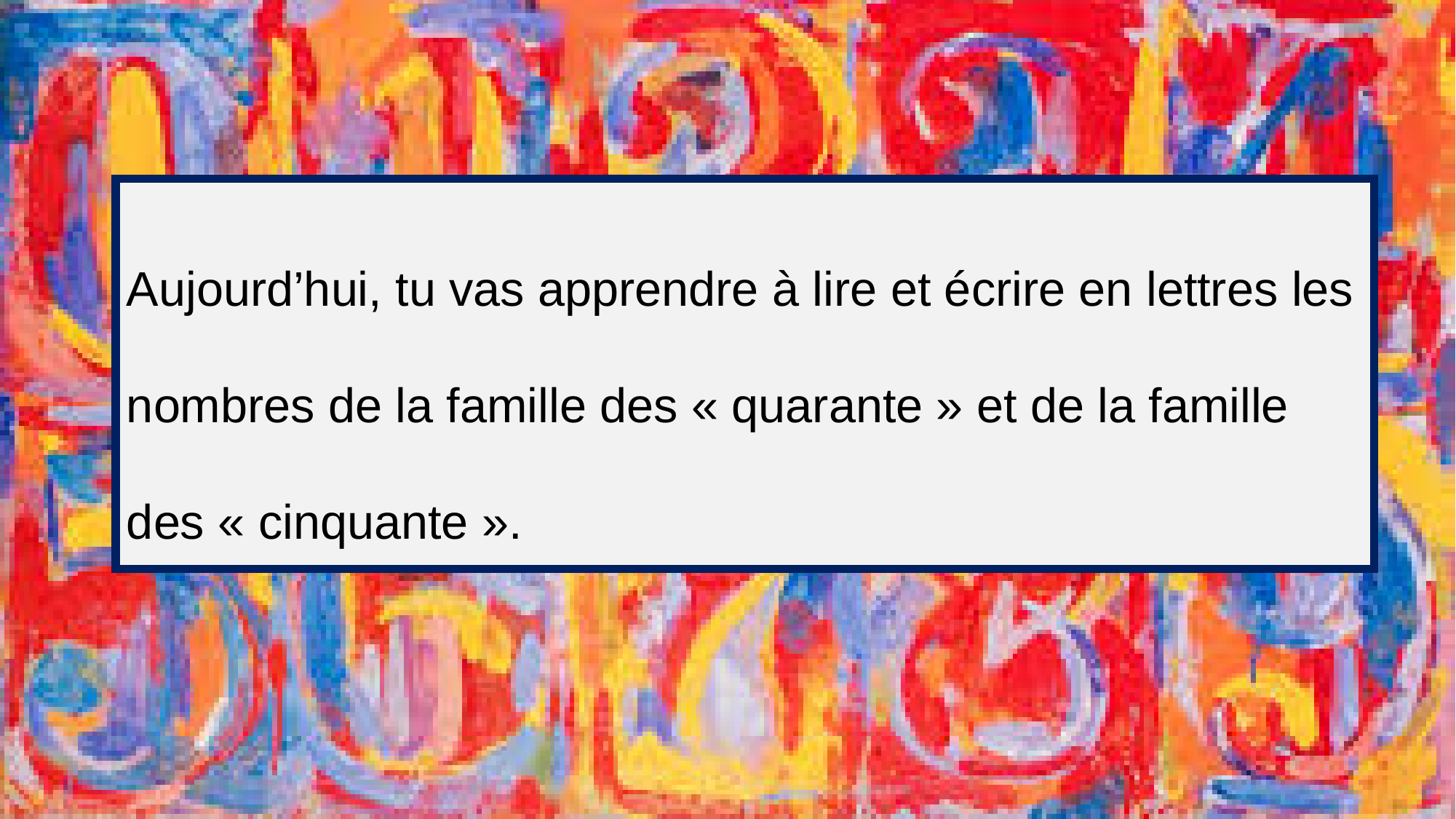

Aujourd’hui, tu vas apprendre à lire et écrire en lettres les nombres de la famille des « quarante » et de la famille des « cinquante ».